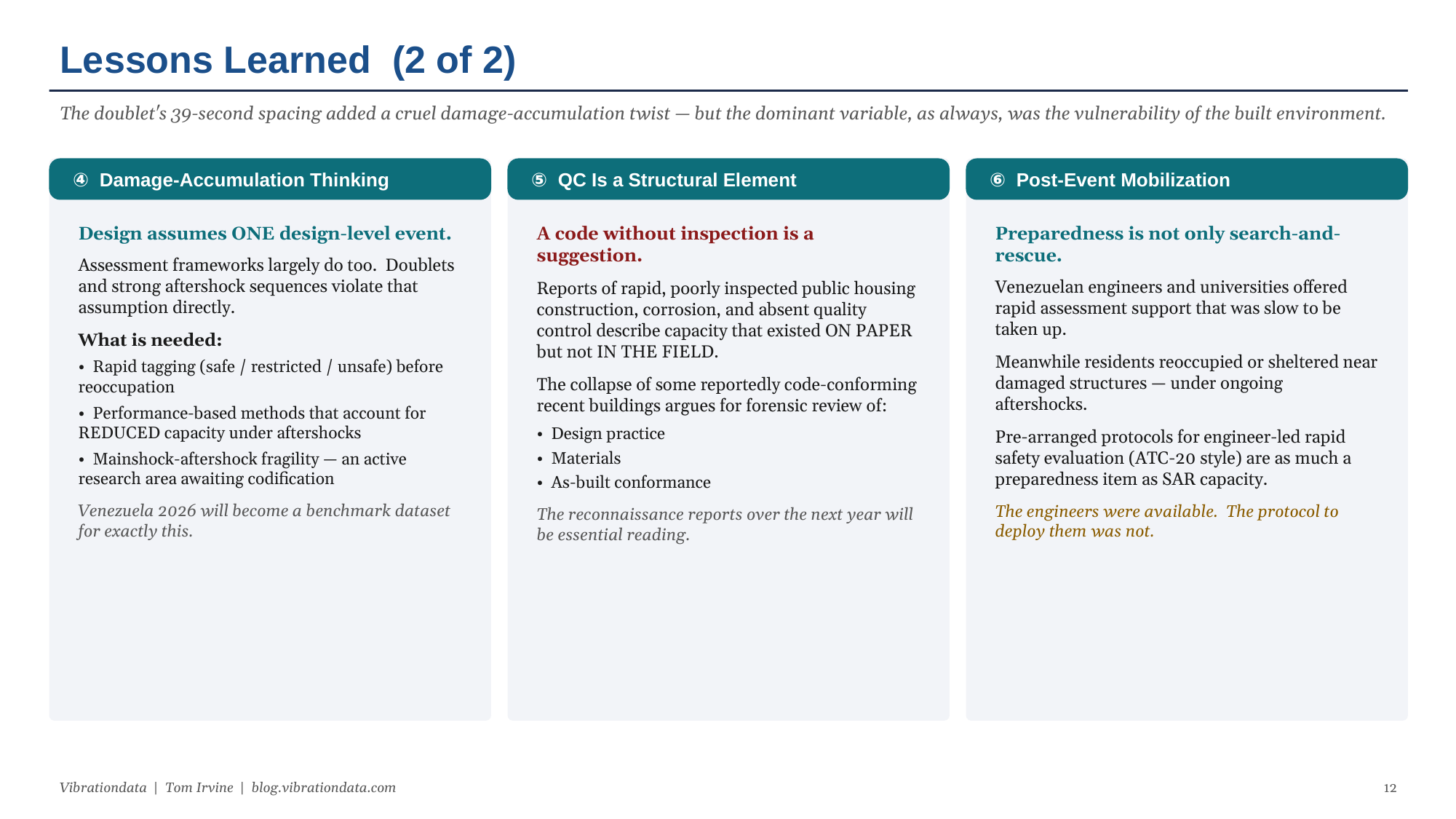

Lessons Learned  (2 of 2)

The doublet's 39-second spacing added a cruel damage-accumulation twist — but the dominant variable, as always, was the vulnerability of the built environment.

④  Damage-Accumulation Thinking
⑤  QC Is a Structural Element
⑥  Post-Event Mobilization
Design assumes ONE design-level event.
Assessment frameworks largely do too.  Doublets and strong aftershock sequences violate that assumption directly.
What is needed:
•  Rapid tagging (safe / restricted / unsafe) before reoccupation
•  Performance-based methods that account for REDUCED capacity under aftershocks
•  Mainshock-aftershock fragility — an active research area awaiting codification
Venezuela 2026 will become a benchmark dataset for exactly this.
A code without inspection is a suggestion.
Reports of rapid, poorly inspected public housing construction, corrosion, and absent quality control describe capacity that existed ON PAPER but not IN THE FIELD.
The collapse of some reportedly code-conforming recent buildings argues for forensic review of:
•  Design practice
•  Materials
•  As-built conformance
The reconnaissance reports over the next year will be essential reading.
Preparedness is not only search-and-rescue.
Venezuelan engineers and universities offered rapid assessment support that was slow to be taken up.
Meanwhile residents reoccupied or sheltered near damaged structures — under ongoing aftershocks.
Pre-arranged protocols for engineer-led rapid safety evaluation (ATC-20 style) are as much a preparedness item as SAR capacity.
The engineers were available.  The protocol to deploy them was not.
Vibrationdata  |  Tom Irvine  |  blog.vibrationdata.com
12